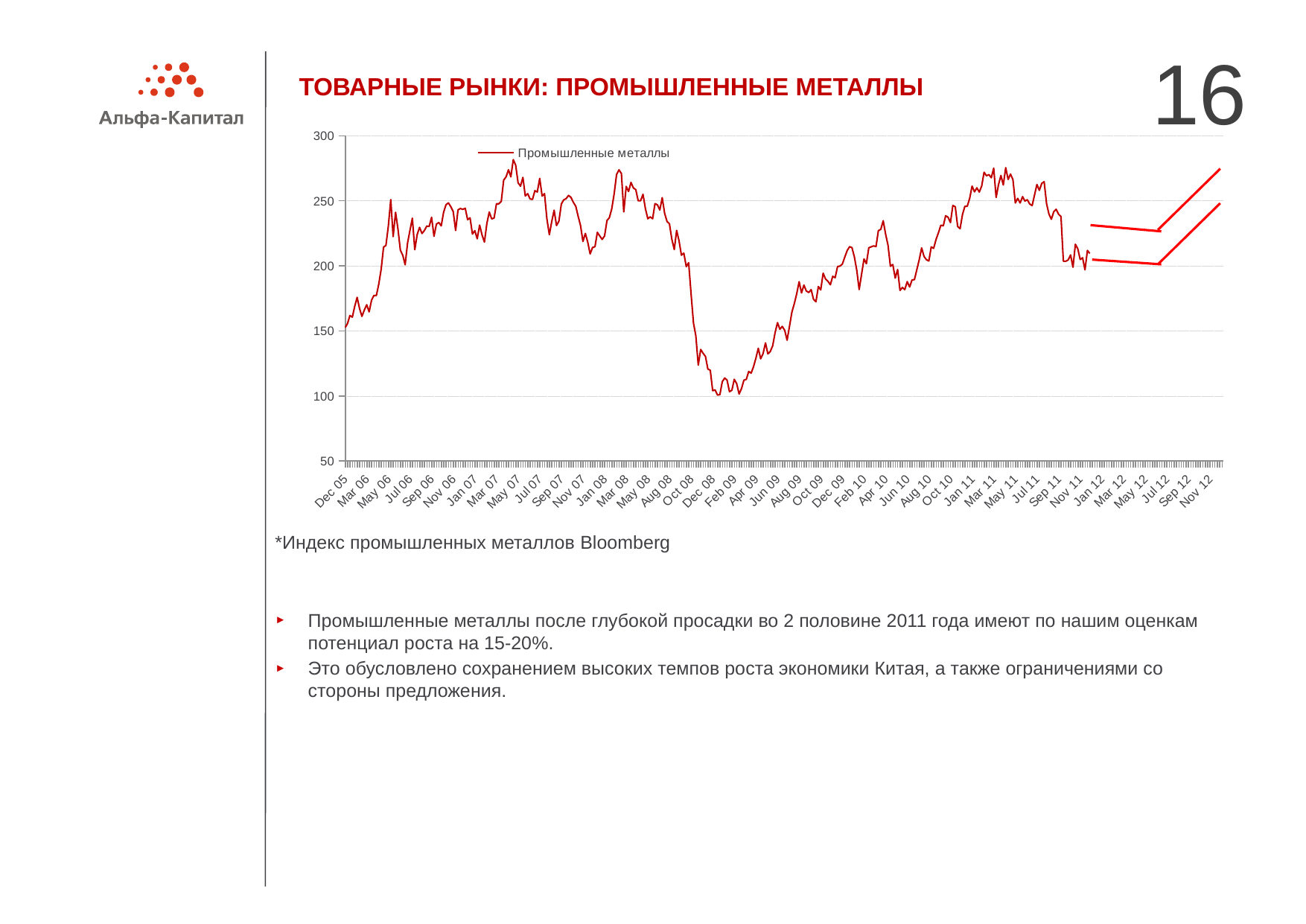

16
# ТОВАРНЫЕ РЫНКИ: ПРОМЫШЛЕННЫЕ МЕТАЛЛЫ

### Chart

| Category | Промышленные металлы |
|---|---|
| 40886 | 209.52 |
| 40879 | 211.84 |
| 40872 | 196.94 |
| 40865 | 206.23999999999998 |
| 40858 | 204.9 |
| 40851 | 213.13 |
| 40844 | 216.58 |
| 40837 | 198.94 |
| 40830 | 208.41 |
| 40823 | 204.58 |
| 40816 | 203.53 |
| 40809 | 203.63 |
| 40802 | 237.92000000000004 |
| 40795 | 239.68 |
| 40788 | 243.5 |
| 40781 | 241.67 |
| 40774 | 235.8200000000003 |
| 40767 | 239.7 |
| 40760 | 247.8500000000003 |
| 40753 | 264.67 |
| 40746 | 263.42999999999927 |
| 40739 | 258.04 |
| 40732 | 262.55 |
| 40725 | 254.6 |
| 40718 | 246.26999999999998 |
| 40711 | 247.54 |
| 40704 | 250.86 |
| 40697 | 249.8500000000003 |
| 40690 | 253.22 |
| 40683 | 248.3200000000003 |
| 40676 | 251.8800000000003 |
| 40669 | 248.3800000000003 |
| 40662 | 266.33 |
| 40655 | 270.56 |
| 40648 | 266.41 |
| 40641 | 275.5 |
| 40634 | 262.18 |
| 40627 | 269.45999999999964 |
| 40620 | 262.39 |
| 40613 | 252.62 |
| 40606 | 275.08 |
| 40599 | 267.74 |
| 40592 | 270.1600000000001 |
| 40585 | 269.24 |
| 40578 | 271.97 |
| 40571 | 261.41 |
| 40564 | 256.7299999999994 |
| 40557 | 260.01 |
| 40550 | 256.85 |
| 40543 | 261.32 |
| 40536 | 251.99 |
| 40529 | 245.84 |
| 40522 | 245.75 |
| 40515 | 239.51 |
| 40508 | 228.57 |
| 40501 | 230.3200000000003 |
| 40494 | 245.45000000000007 |
| 40487 | 246.43 |
| 40480 | 233.3200000000003 |
| 40473 | 237.36 |
| 40466 | 238.56 |
| 40459 | 230.78 |
| 40452 | 231.23 |
| 40445 | 225.45000000000007 |
| 40438 | 220.36 |
| 40431 | 213.47 |
| 40424 | 214.55 |
| 40417 | 203.76 |
| 40410 | 204.70999999999998 |
| 40403 | 207.20999999999998 |
| 40396 | 213.76999999999998 |
| 40389 | 204.72 |
| 40382 | 197.15 |
| 40375 | 189.4 |
| 40368 | 189.16 |
| 40361 | 183.76999999999998 |
| 40354 | 187.89000000000001 |
| 40347 | 181.79 |
| 40340 | 183.36 |
| 40333 | 181.18 |
| 40326 | 197.20999999999998 |
| 40319 | 190.62 |
| 40312 | 201.07 |
| 40305 | 199.7 |
| 40298 | 215.95000000000007 |
| 40291 | 224.5 |
| 40284 | 234.70999999999998 |
| 40277 | 228.07 |
| 40270 | 227.06 |
| 40263 | 214.8 |
| 40256 | 215.3500000000003 |
| 40249 | 214.65 |
| 40242 | 213.8800000000003 |
| 40235 | 201.64 |
| 40228 | 205.3200000000003 |
| 40221 | 193.54 |
| 40214 | 181.8200000000003 |
| 40207 | 196.58 |
| 40200 | 206.94 |
| 40193 | 214.06 |
| 40186 | 214.76999999999998 |
| 40179 | 211.72 |
| 40172 | 206.75 |
| 40165 | 201.39000000000001 |
| 40158 | 199.81 |
| 40151 | 199.53 |
| 40144 | 190.92000000000004 |
| 40137 | 191.94 |
| 40130 | 185.48000000000027 |
| 40123 | 188.20999999999998 |
| 40116 | 189.93 |
| 40109 | 194.3800000000003 |
| 40102 | 181.55 |
| 40095 | 184.1 |
| 40088 | 172.41 |
| 40081 | 174.3500000000003 |
| 40074 | 181.73999999999998 |
| 40067 | 179.5 |
| 40060 | 180.73999999999998 |
| 40053 | 185.28 |
| 40046 | 179.2 |
| 40039 | 187.81 |
| 40032 | 178.60999999999999 |
| 40025 | 170.93 |
| 40018 | 164.54 |
| 40011 | 153.58 |
| 40004 | 142.86 |
| 39997 | 150.4 |
| 39990 | 153.41 |
| 39983 | 151.25 |
| 39976 | 156.36 |
| 39969 | 148.59 |
| 39962 | 138.62 |
| 39955 | 134.2 |
| 39948 | 132.3200000000003 |
| 39941 | 140.79 |
| 39934 | 132.56 |
| 39927 | 128.54 |
| 39920 | 136.62 |
| 39913 | 128.92 |
| 39906 | 122.31 |
| 39899 | 117.55 |
| 39892 | 118.77 |
| 39885 | 112.76 |
| 39878 | 112.14 |
| 39871 | 105.64 |
| 39864 | 101.5 |
| 39857 | 109.44000000000015 |
| 39850 | 112.77 |
| 39843 | 104.42 |
| 39836 | 103.23 |
| 39829 | 112.14999999999999 |
| 39822 | 113.75 |
| 39815 | 110.93 |
| 39808 | 101.04 |
| 39801 | 100.66 |
| 39794 | 104.72 |
| 39787 | 104.03 |
| 39780 | 119.76 |
| 39773 | 120.67999999999998 |
| 39766 | 130.36 |
| 39759 | 132.86 |
| 39752 | 135.73999999999998 |
| 39745 | 123.67999999999998 |
| 39738 | 146.12 |
| 39731 | 156.09 |
| 39724 | 178.73 |
| 39717 | 202.45000000000007 |
| 39710 | 199.43 |
| 39703 | 209.78 |
| 39696 | 208.20999999999998 |
| 39689 | 219.20999999999998 |
| 39682 | 227.26 |
| 39675 | 212.57 |
| 39668 | 220.48000000000027 |
| 39661 | 232.3500000000003 |
| 39654 | 234.13 |
| 39647 | 240.4 |
| 39640 | 252.4 |
| 39633 | 242.95000000000007 |
| 39626 | 246.92000000000004 |
| 39619 | 247.87 |
| 39612 | 236.22 |
| 39605 | 237.67 |
| 39598 | 236.22 |
| 39591 | 243.98000000000027 |
| 39584 | 255.0 |
| 39577 | 250.09 |
| 39570 | 250.01 |
| 39563 | 258.62 |
| 39556 | 259.88 |
| 39549 | 264.1400000000004 |
| 39542 | 257.17 |
| 39535 | 261.04 |
| 39528 | 241.5 |
| 39521 | 270.97 |
| 39514 | 273.82 |
| 39507 | 270.22 |
| 39500 | 255.54 |
| 39493 | 243.93 |
| 39486 | 237.04 |
| 39479 | 234.83 |
| 39472 | 222.98000000000027 |
| 39465 | 220.3200000000003 |
| 39458 | 222.98000000000027 |
| 39451 | 225.79 |
| 39444 | 214.73 |
| 39437 | 214.14 |
| 39430 | 209.14 |
| 39423 | 218.16 |
| 39416 | 224.93 |
| 39409 | 218.79 |
| 39402 | 230.93 |
| 39395 | 238.19 |
| 39388 | 245.84 |
| 39381 | 248.9 |
| 39374 | 252.66 |
| 39367 | 254.17 |
| 39360 | 251.66 |
| 39353 | 250.73999999999998 |
| 39346 | 247.49 |
| 39339 | 234.3500000000003 |
| 39332 | 230.99 |
| 39325 | 242.78 |
| 39318 | 233.95000000000007 |
| 39311 | 223.99 |
| 39304 | 236.08 |
| 39297 | 255.51 |
| 39290 | 253.66 |
| 39283 | 267.19 |
| 39276 | 256.75 |
| 39269 | 257.77 |
| 39262 | 251.09 |
| 39255 | 251.43 |
| 39248 | 255.47 |
| 39241 | 253.73 |
| 39234 | 268.02 |
| 39227 | 261.2299999999994 |
| 39220 | 263.92999999999927 |
| 39213 | 277.35 |
| 39206 | 281.6600000000001 |
| 39199 | 268.42999999999927 |
| 39192 | 273.87 |
| 39185 | 268.41 |
| 39178 | 265.88 |
| 39171 | 249.55 |
| 39164 | 247.7 |
| 39157 | 247.72 |
| 39150 | 236.69 |
| 39143 | 236.16 |
| 39136 | 241.4 |
| 39129 | 232.49 |
| 39122 | 218.3200000000003 |
| 39115 | 223.73999999999998 |
| 39108 | 231.3500000000003 |
| 39101 | 220.8200000000003 |
| 39094 | 227.07 |
| 39087 | 224.5 |
| 39080 | 236.91 |
| 39073 | 235.5 |
| 39066 | 244.3 |
| 39059 | 243.46 |
| 39052 | 244.1 |
| 39045 | 243.03 |
| 39038 | 227.18 |
| 39031 | 241.73999999999998 |
| 39024 | 245.44 |
| 39017 | 248.39000000000001 |
| 39010 | 247.0 |
| 39003 | 241.29 |
| 38996 | 230.79 |
| 38989 | 233.3500000000003 |
| 38982 | 232.13 |
| 38975 | 222.73999999999998 |
| 38968 | 237.34 |
| 38961 | 230.3500000000003 |
| 38954 | 230.58 |
| 38947 | 227.23 |
| 38940 | 224.87 |
| 38933 | 229.6 |
| 38926 | 224.18 |
| 38919 | 212.43 |
| 38912 | 236.7 |
| 38905 | 227.41 |
| 38898 | 217.65 |
| 38891 | 200.86 |
| 38884 | 208.1 |
| 38877 | 212.09 |
| 38870 | 228.18 |
| 38863 | 241.2 |
| 38856 | 222.52 |
| 38849 | 250.91 |
| 38842 | 230.69 |
| 38835 | 215.76999999999998 |
| 38828 | 214.36 |
| 38821 | 197.3 |
| 38814 | 185.79 |
| 38807 | 177.22 |
| 38800 | 177.26 |
| 38793 | 173.69 |
| 38786 | 164.67 |
| 38779 | 170.10999999999999 |
| 38772 | 166.10999999999999 |
| 38765 | 161.18 |
| 38758 | 167.3500000000003 |
| 38751 | 175.83 |
| 38744 | 168.86 |
| 38737 | 160.59 |
| 38730 | 161.87 |
| 38723 | 155.65 |
| 38716 | 152.41 |
| 38709 | 153.51 |
| 38702 | 153.29 |
| 38695 | 154.13 |
| 38688 | 149.28 |
| 38681 | 144.33 |
| 38674 | 141.66 |
| 38667 | 139.83 |
| 38660 | 136.51 |
| 38653 | 133.28 |
| 38646 | 131.17 |
| 38639 | 131.52 |
| 38632 | 133.67 |
| 38625 | 129.37 |
| 38618 | 129.96 |
| 38611 | 123.64999999999999 |
| 38604 | 127.16999999999999 |
| 38597 | 132.26 |
| 38590 | 129.94 |
| 38583 | 129.08 |
| 38576 | 130.20999999999998 |
| 38569 | 127.79 |
| 38562 | 126.61 |
| 38555 | 125.16 |
| 38548 | 123.73 |
| 38541 | 123.45 |
| 38534 | 117.76 |
| 38527 | 123.97 |
| 38520 | 127.42 |
| 38513 | 123.75 |
| 38506 | 127.04 |
| 38499 | 121.86 |
| 38492 | 119.36999999999999 |
| 38485 | 119.78 |
| 38478 | 122.5 |
| 38471 | 124.86999999999999 |
| 38464 | 126.64 |
| 38457 | 125.27 |
| 38450 | 129.36 |
| 38443 | 127.64 |
| 38436 | 127.29 |
| 38429 | 131.33 |
| 38422 | 130.79 |
| 38415 | 130.28 |
| 38408 | 126.93 |
| 38401 | 127.54 |
| 38394 | 121.96000000000002 |
| 38387 | 119.82 |
| 38380 | 122.38 |
| 38373 | 121.08 |
| 38366 | 119.19 |
| 38359 | 119.61 |
| 38352 | 125.11 |
| 38345 | 122.74000000000002 |
| 38338 | 118.64 |
| 38331 | 113.96000000000002 |
| 38324 | 117.16 |
| 38317 | 120.36 |
| 38310 | 118.27 |
| 38303 | 118.91000000000012 |
| 38296 | 118.28 |
| 38289 | 116.89 |
| 38282 | 112.83 |
| 38275 | 114.98 |
| 38268 | 126.31 |
| 38261 | 120.36 |
| 38254 | 115.82 |
| 38247 | 109.28 |
| 38240 | 108.46000000000002 |
| 38233 | 105.41000000000012 |
| 38226 | 108.19 |
| 38219 | 110.35 |
| 38212 | 111.58 |
| 38205 | 108.66 |
| 38198 | 111.77 |
| 38191 | 108.61 |
| 38184 | 113.31 |
| 38177 | 113.21000000000002 |
| 38170 | 110.34 |
| 38163 | 109.79 |
| 38156 | 109.16 |
| 38149 | 103.64999999999999 |
| 38142 | 106.06 |
| 38135 | 108.79 |
| 38128 | 105.14999999999999 |
| 38121 | 102.35 |
| 38114 | 102.78 |
| 38107 | 104.36999999999999 |
| 38100 | 107.08 |
| 38093 | 113.64 |
| 38086 | 111.21000000000002 |
| 38079 | 114.82 |
| 38072 | 112.16999999999999 |
| 38065 | 113.1 |
| 38058 | 108.64 |
| 38051 | 110.34 |
| 38044 | 112.93 |
| 38037 | 112.04 |
| 38030 | 109.51 |
| 38023 | 106.21000000000002 |
| 38016 | 104.36 |
| 38009 | 102.26 |
| 38002 | 100.7 |
| 37995 | 102.83 |
| 37988 | 102.82 |
| 37981 | 99.03 |
| 37974 | 97.38 |
| 37967 | 94.17999999999998 |
| 37960 | 92.97 |
| 37953 | 90.91000000000003 |
| 37946 | 87.52 |
| 37939 | 90.72 |
| 37932 | 89.36999999999999 |
| 37925 | 89.67999999999998 |
| 37918 | 85.45 |
| 37911 | 85.73 |
| 37904 | 84.19 |
| 37897 | 81.42 |
| 37890 | 79.71 |
| 37883 | 80.36 |
| 37876 | 78.79 |
| 37869 | 80.31 |
| 37862 | 78.86 |
| 37855 | 79.41000000000003 |
| 37848 | 78.34 |
| 37841 | 78.9 |
| 37834 | 81.26 |
| 37827 | 80.02 |
| 37820 | 77.92 |
| 37813 | 77.88 |
| 37806 | 75.52 |
| 37799 | 75.66999999999999 |
| 37792 | 75.83 |
| 37785 | 75.16999999999999 |
| 37778 | 77.6 |
| 37771 | 76.97 |
| 37764 | 75.21 |
| 37757 | 75.32 |
| 37750 | 73.93 |
| 37743 | 72.34 |
| 37736 | 71.48 |
| 37729 | 73.07 |
| 37722 | 71.7 |
| 37715 | 71.09 |
| 37708 | 72.04 |
| 37701 | 74.9 |
| 37694 | 74.07 |
| 37687 | 76.07 |
| 37680 | 77.02 |
| 37673 | 76.57 |
| 37666 | 75.29 |
| 37659 | 74.96 |
| 37652 | 76.22 |
| 37645 | 75.92 |
| 37638 | 73.58 |
| 37631 | 72.31 |
| 37624 | 71.38 |
| 37617 | 71.67999999999998 |
| 37610 | 71.49 |
| 37603 | 72.33 |
| 37596 | 72.49 |
| 37589 | 73.88 |
| 37582 | 72.54 |
| 37575 | 71.3 |
| 37568 | 71.08 |
| 37561 | 71.85 |
| 37554 | 70.17999999999998 |
| 37547 | 68.61 |
| 37540 | 68.0 |
| 37533 | 66.58 |
| 37526 | 66.69 |
| 37519 | 67.5 |
| 37512 | 68.88 |
| 37505 | 67.83 |
| 37498 | 67.77 |
| 37491 | 67.91000000000003 |
| 37484 | 67.32 |
| 37477 | 67.66999999999999 |
| 37470 | 67.35 |
| 37463 | 68.47 |
| 37456 | 71.27 |
| 37449 | 72.82 |
| 37442 | 72.97 |
| 37435 | 73.11999999999999 |
| 37428 | 71.22 |
| 37421 | 72.13 |
| 37414 | 72.83 |
| 37407 | 72.22 |
| 37400 | 70.26 |
| 37393 | 69.88 |
| 37386 | 71.26 |
| 37379 | 70.88 |
| 37372 | 72.42 |
| 37365 | 72.35 |
| 37358 | 70.61999999999999 |
| 37351 | 71.01 |
| 37344 | 72.71 |
| 37337 | 71.88 |
| 37330 | 73.03 |
| 37323 | 72.69 |
| 37316 | 71.39 |
| 37309 | 68.97 |
| 37302 | 70.35 |
| 37295 | 70.53 |
| 37288 | 70.92 |
| 37281 | 69.86999999999999 |
| 37274 | 69.57 |
| 37267 | 70.49 |
| 37260 | 68.31 |
| 37253 | 68.13 |
| 37246 | 68.41000000000003 |
| 37239 | 66.19 |
| 37232 | 67.31 |
| 37225 | 71.63 |
| 37218 | 67.47 |
| 37211 | 69.24 |
| 37204 | 64.39 |
| 37197 | 62.3 |
| 37190 | 63.94 |
| 37183 | 63.04 |
| 37176 | 65.21 |
| 37169 | 64.61 |
| 37162 | 65.49 |
| 37155 | 66.19 |
| 37148 | 67.85 |
| 37141 | 66.99 |
| 37134 | 69.21 |
| 37127 | 70.31 |
| 37120 | 70.41000000000003 |
| 37113 | 68.13 |
| 37106 | 69.42 |
| 37099 | 70.16 |
| 37092 | 71.49 |
| 37085 | 71.97 |
| 37078 | 72.47 |
| 37071 | 72.94000000000003 |
| 37064 | 74.08 |
| 37057 | 74.81 |
| 37050 | 76.36999999999999 |
| 37043 | 76.95 |
| 37036 | 79.07 |
| 37029 | 79.49 |
| 37022 | 79.41000000000003 |
| 37015 | 79.32 |
| 37008 | 78.13 |
| 37001 | 78.14999999999999 |
| 36994 | 77.21 |
| 36987 | 75.51 |
| 36980 | 75.9 |
| 36973 | 77.52 |
| 36966 | 77.36999999999999 |
*Индекс промышленных металлов Bloomberg

Промышленные металлы после глубокой просадки во 2 половине 2011 года имеют по нашим оценкам потенциал роста на 15-20%.
Это обусловлено сохранением высоких темпов роста экономики Китая, а также ограничениями со стороны предложения.